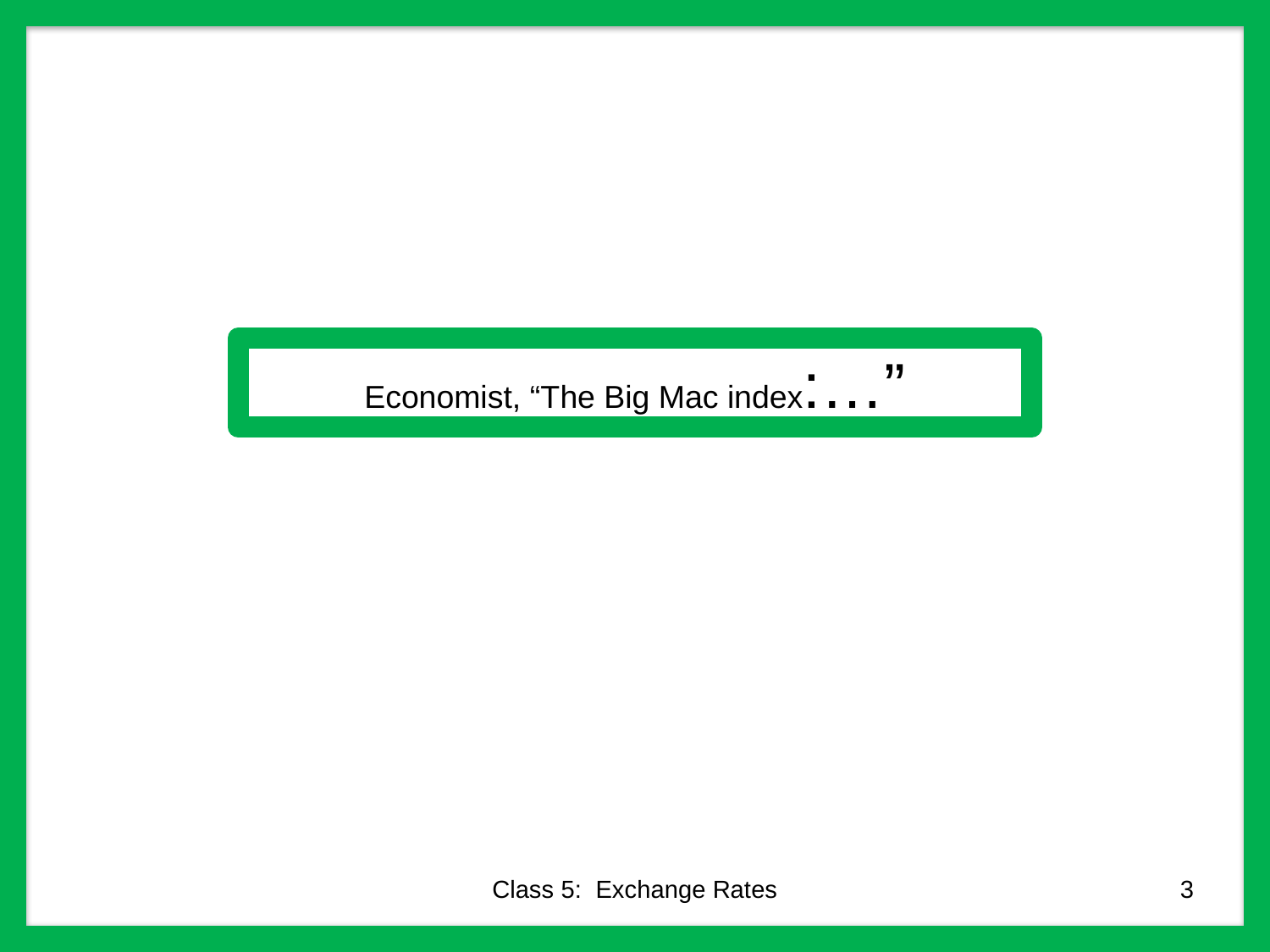

Economist, “The Big Mac index:…”
Class 5:  Exchange Rates
3